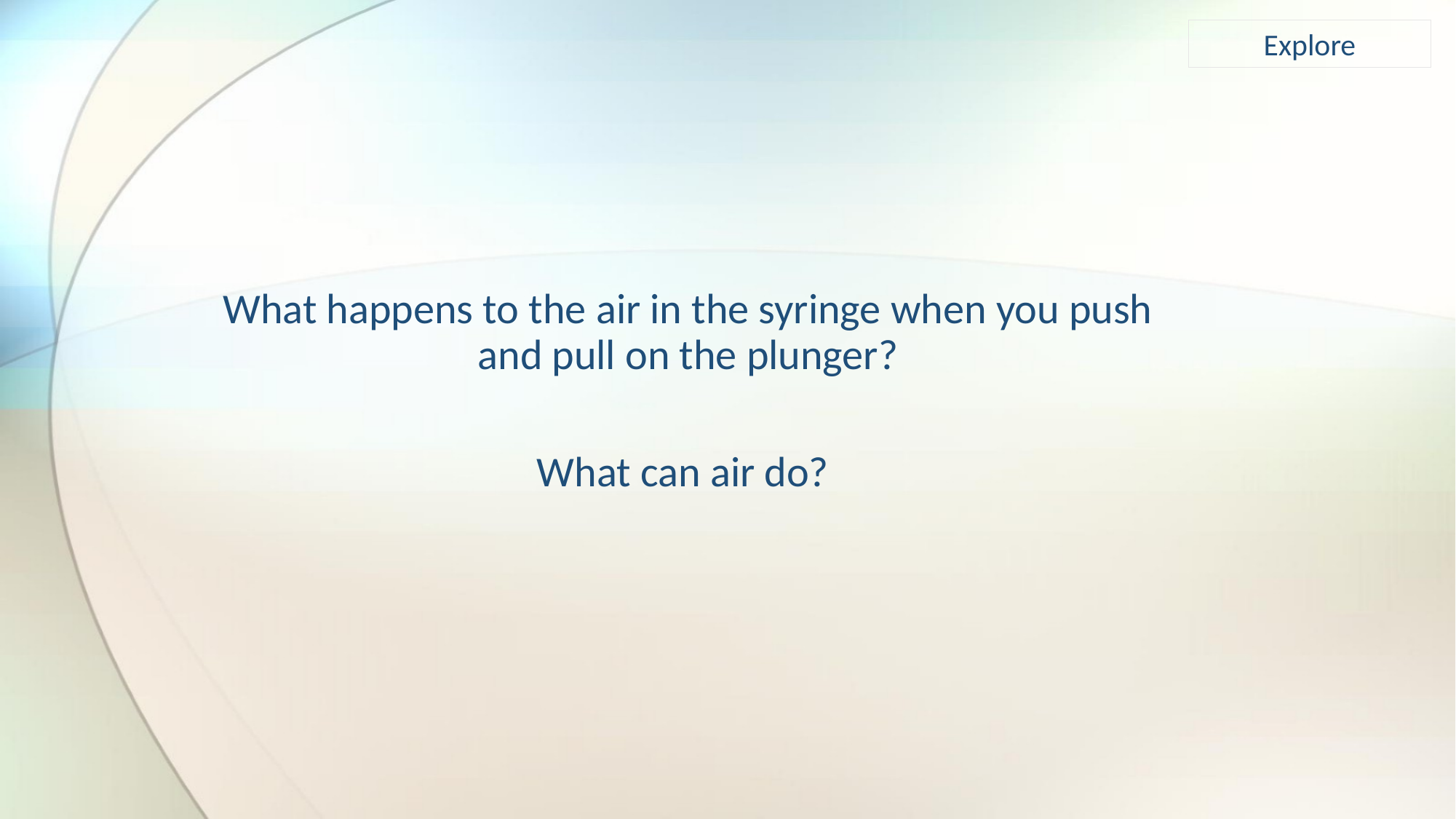

Explore

What happens to the air in the syringe when you push and pull on the plunger?

What can air do?